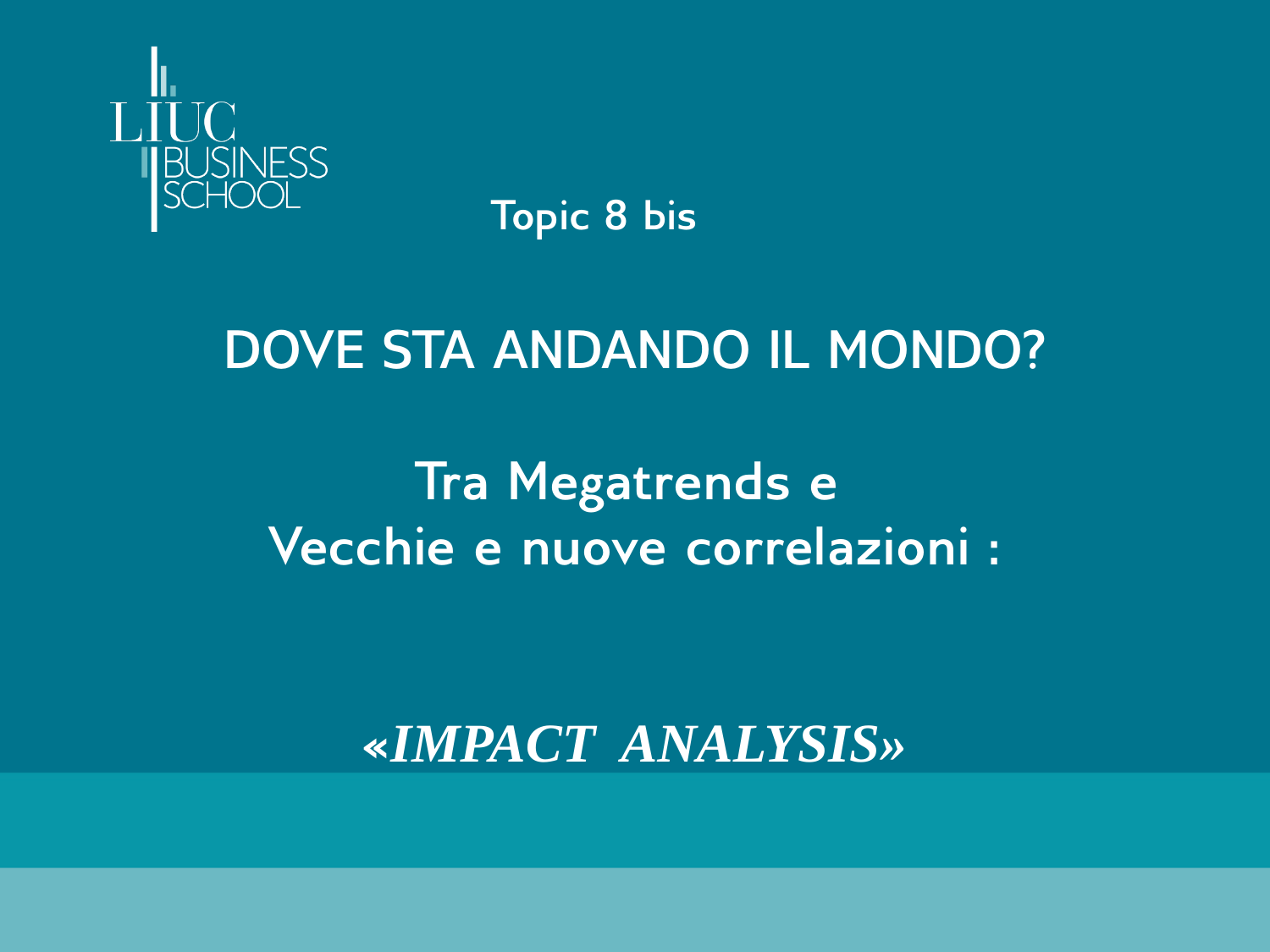

Topic 8 bis
# DOVE STA ANDANDO IL MONDO? Tra Megatrends e Vecchie e nuove correlazioni : «IMPACT  ANALYSIS»